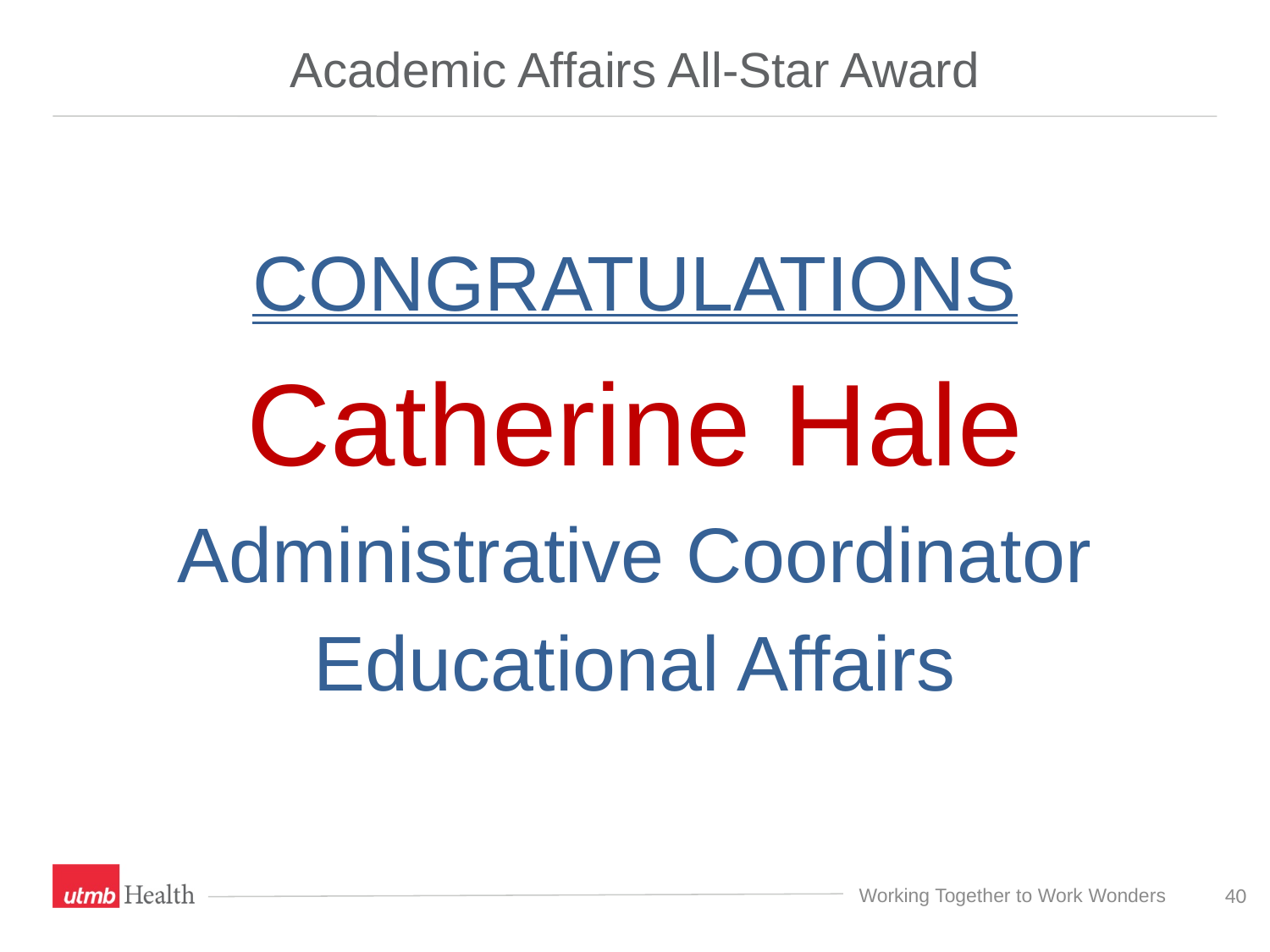

# Academic Affairs All-Star Award

CONGRATULATIONS
Catherine Hale
Administrative Coordinator
Educational Affairs
40